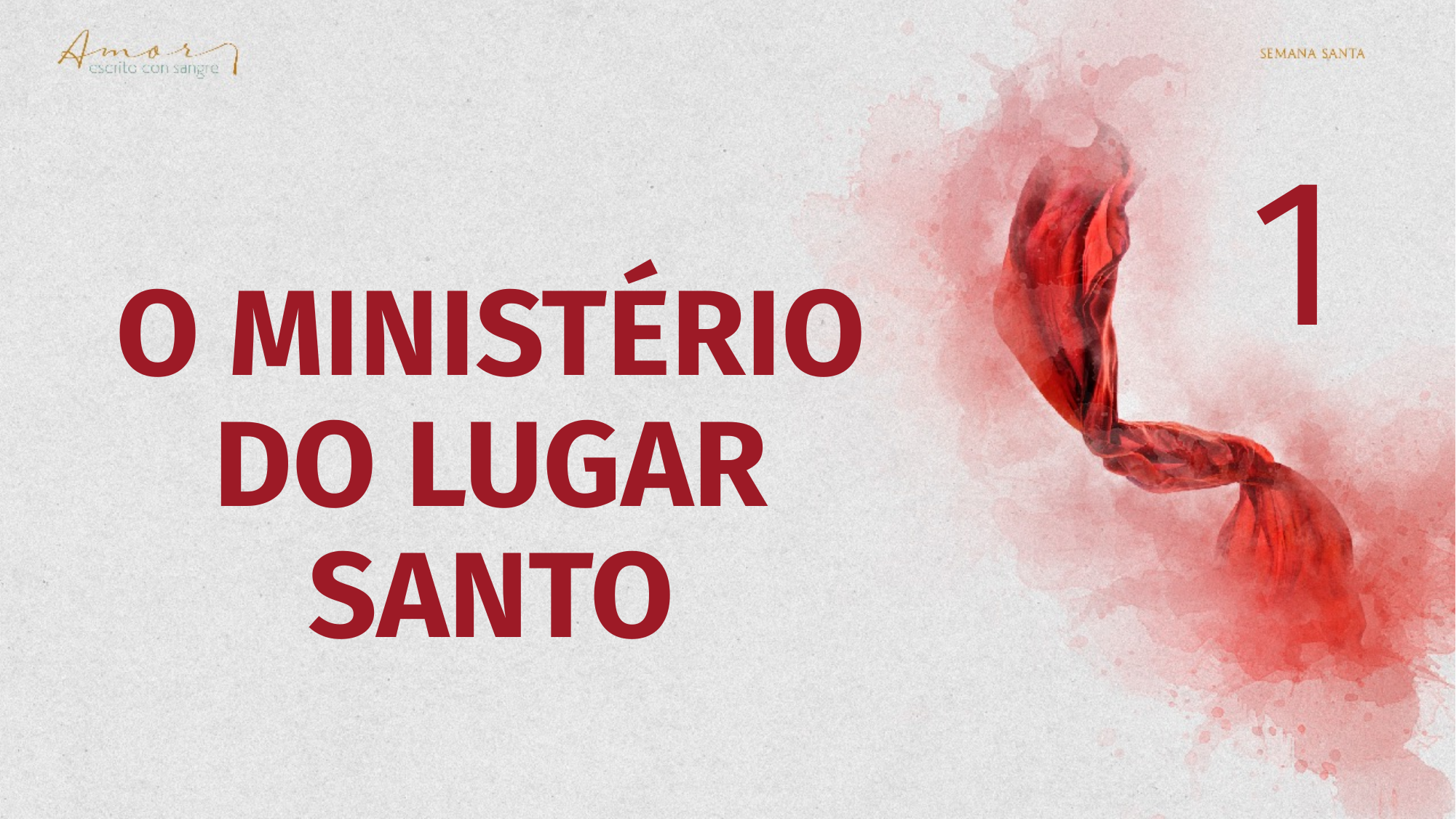

1
# O MINISTÉRIO DO LUGAR SANTO